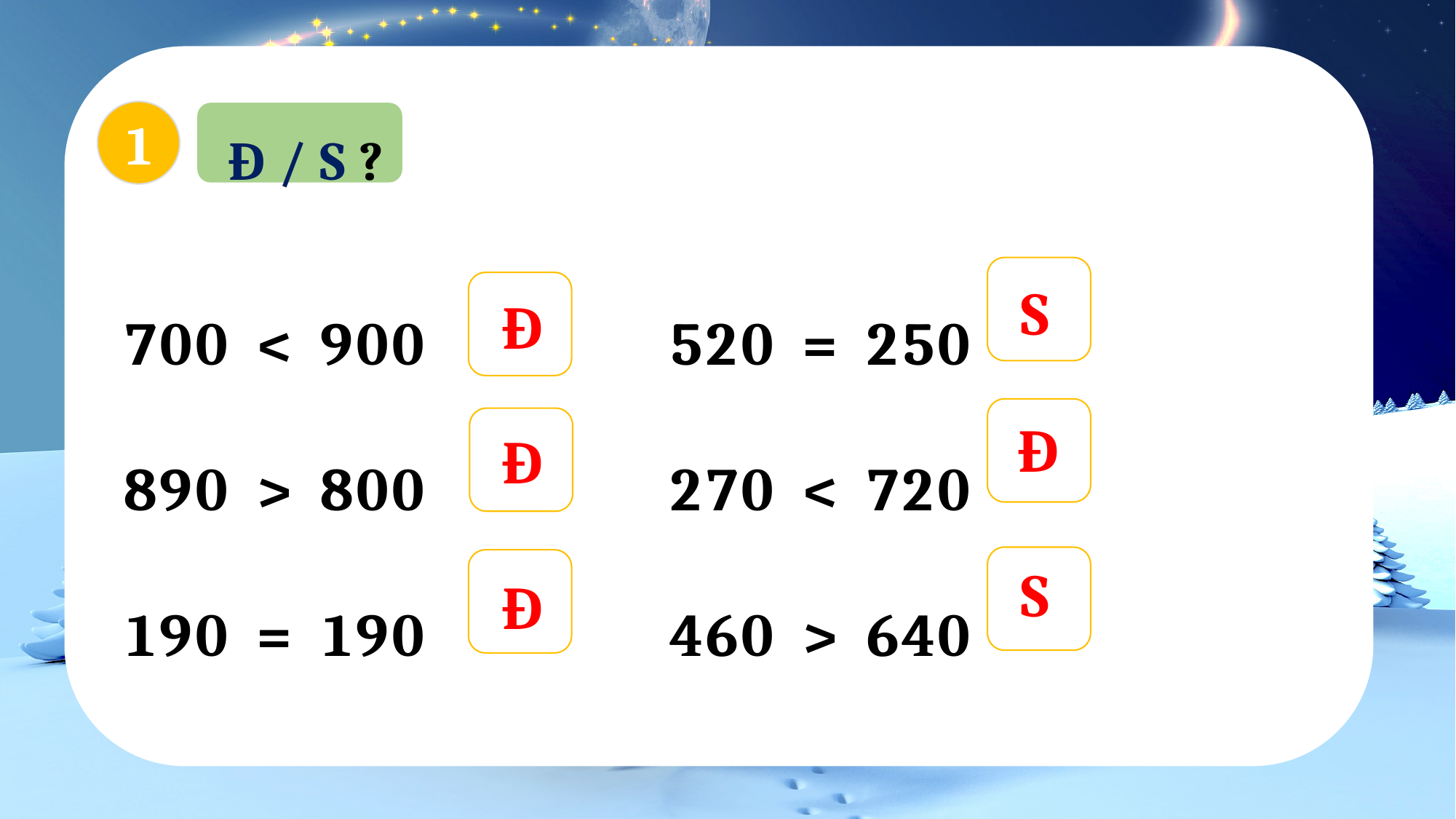

Đ / S ?
1

700  <  900			520  =  250
890  >  800			270  <  720
190  =  190			460  >  640
?
?
?
?
?
?
S
Đ
Đ
Đ
S
Đ